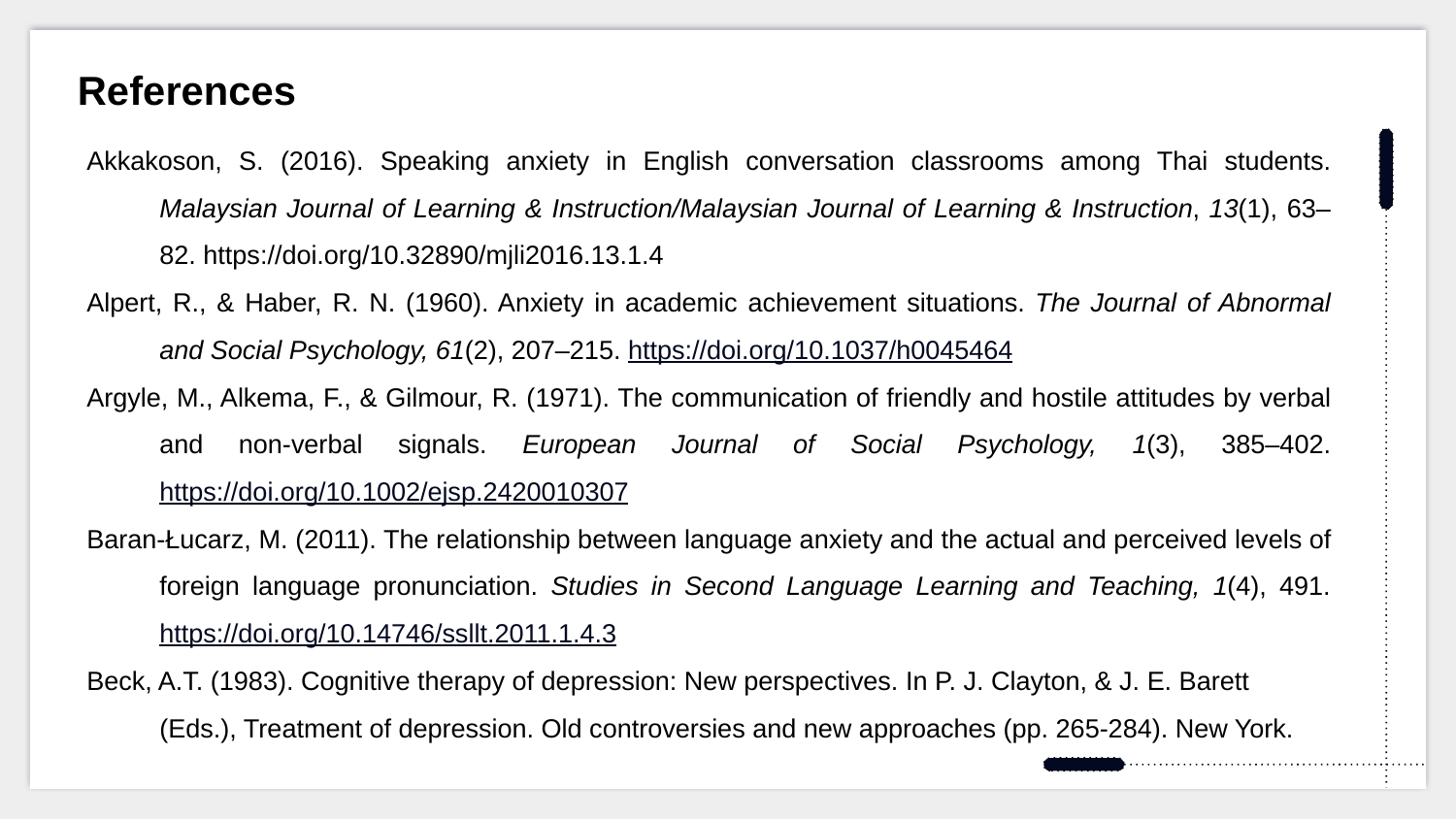

References
Akkakoson, S. (2016). Speaking anxiety in English conversation classrooms among Thai students. Malaysian Journal of Learning & Instruction/Malaysian Journal of Learning & Instruction, 13(1), 63–82. https://doi.org/10.32890/mjli2016.13.1.4
Alpert, R., & Haber, R. N. (1960). Anxiety in academic achievement situations. The Journal of Abnormal and Social Psychology, 61(2), 207–215. https://doi.org/10.1037/h0045464
Argyle, M., Alkema, F., & Gilmour, R. (1971). The communication of friendly and hostile attitudes by verbal and non-verbal signals. European Journal of Social Psychology, 1(3), 385–402. https://doi.org/10.1002/ejsp.2420010307
Baran-Łucarz, M. (2011). The relationship between language anxiety and the actual and perceived levels of foreign language pronunciation. Studies in Second Language Learning and Teaching, 1(4), 491. https://doi.org/10.14746/ssllt.2011.1.4.3
Beck, A.T. (1983). Cognitive therapy of depression: New perspectives. In P. J. Clayton, & J. E. Barett (Eds.), Treatment of depression. Old controversies and new approaches (pp. 265-284). New York.